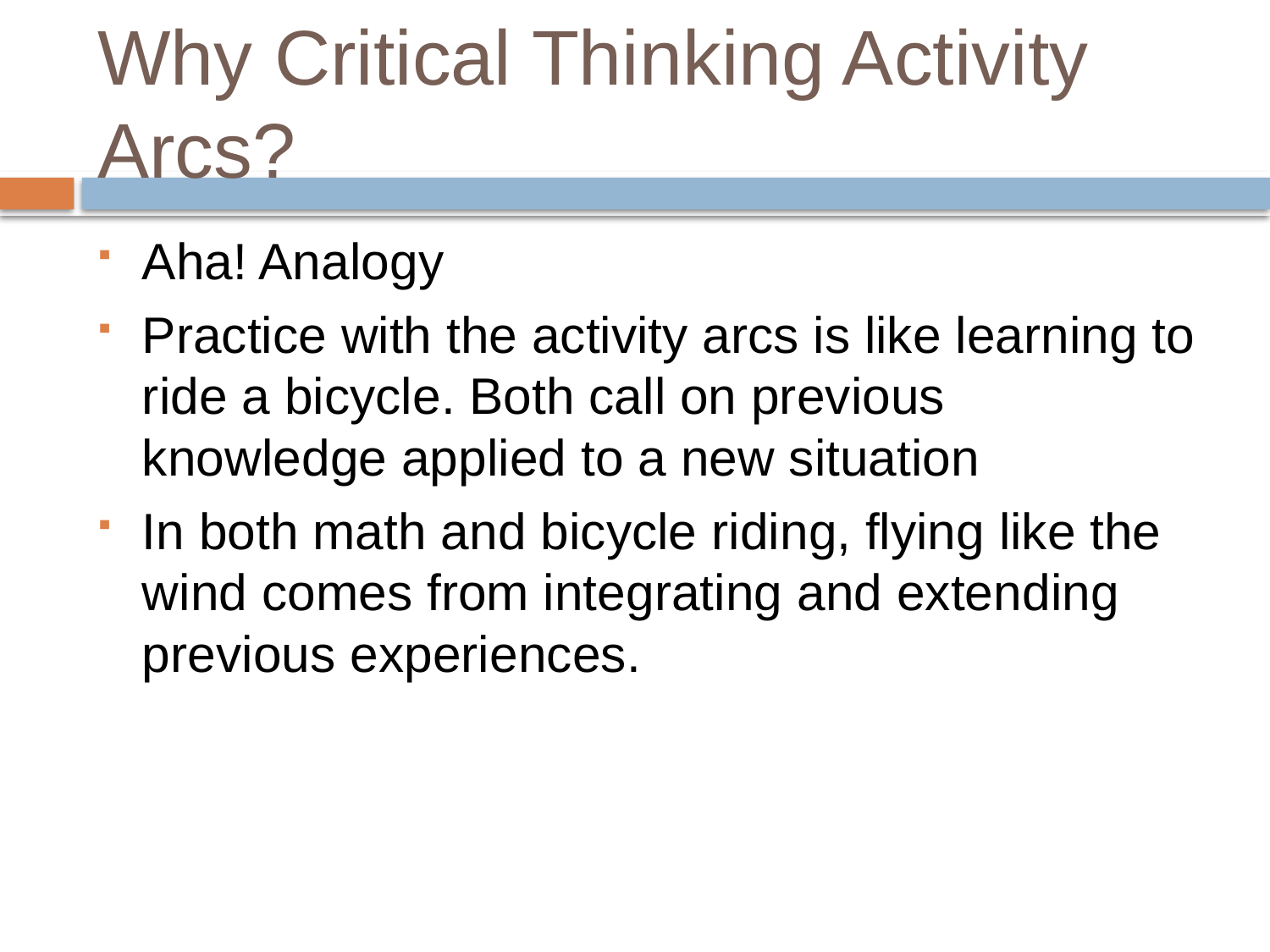

# Why Critical Thinking Activity Arcs?
Aha! Analogy
Practice with the activity arcs is like learning to ride a bicycle. Both call on previous knowledge applied to a new situation
In both math and bicycle riding, flying like the wind comes from integrating and extending previous experiences.